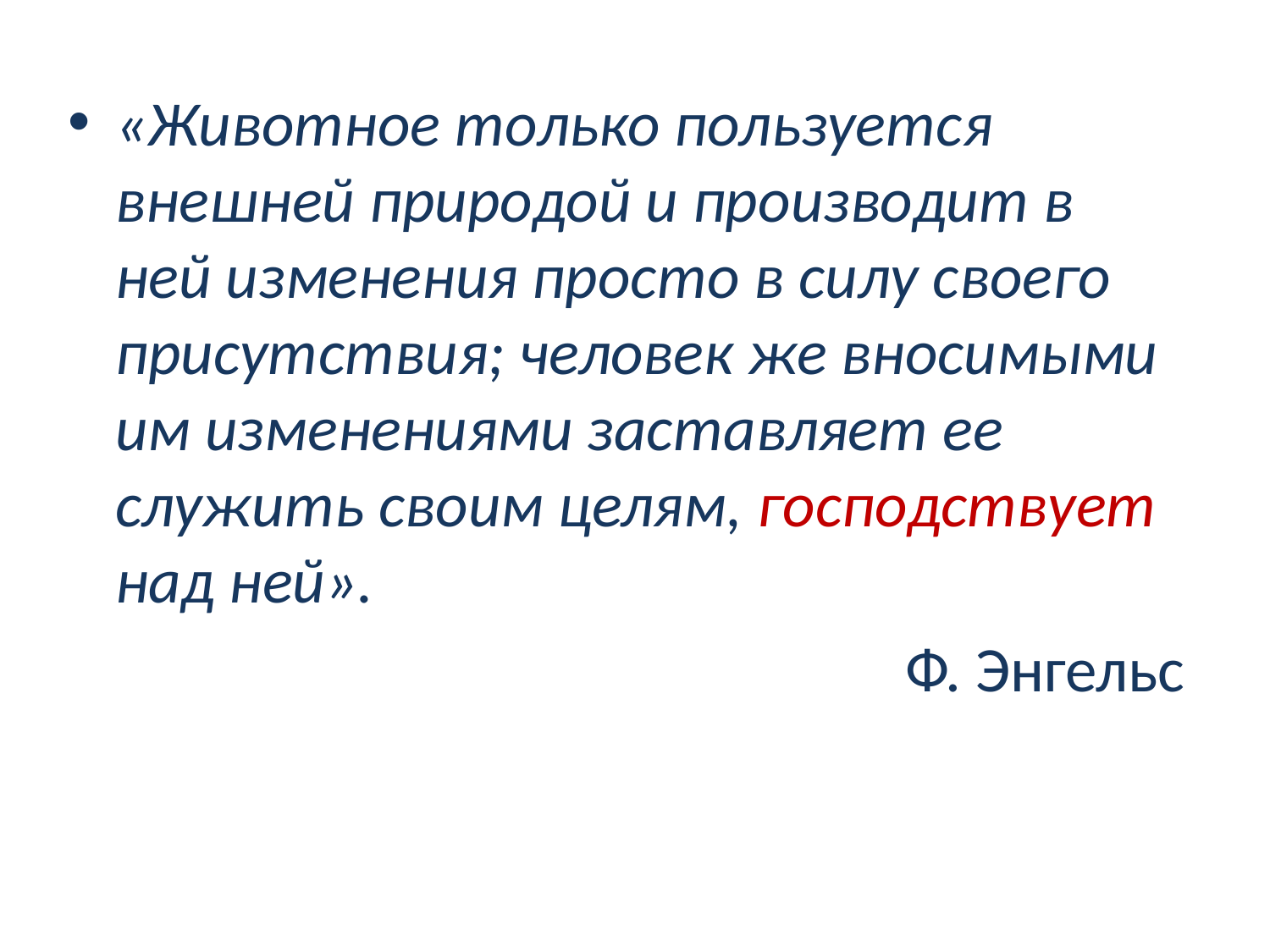

«Животное только пользуется внешней природой и производит в ней изменения просто в силу своего присутствия; человек же вносимыми им изменениями заставляет ее служить своим целям, господствует над ней».
Ф. Энгельс